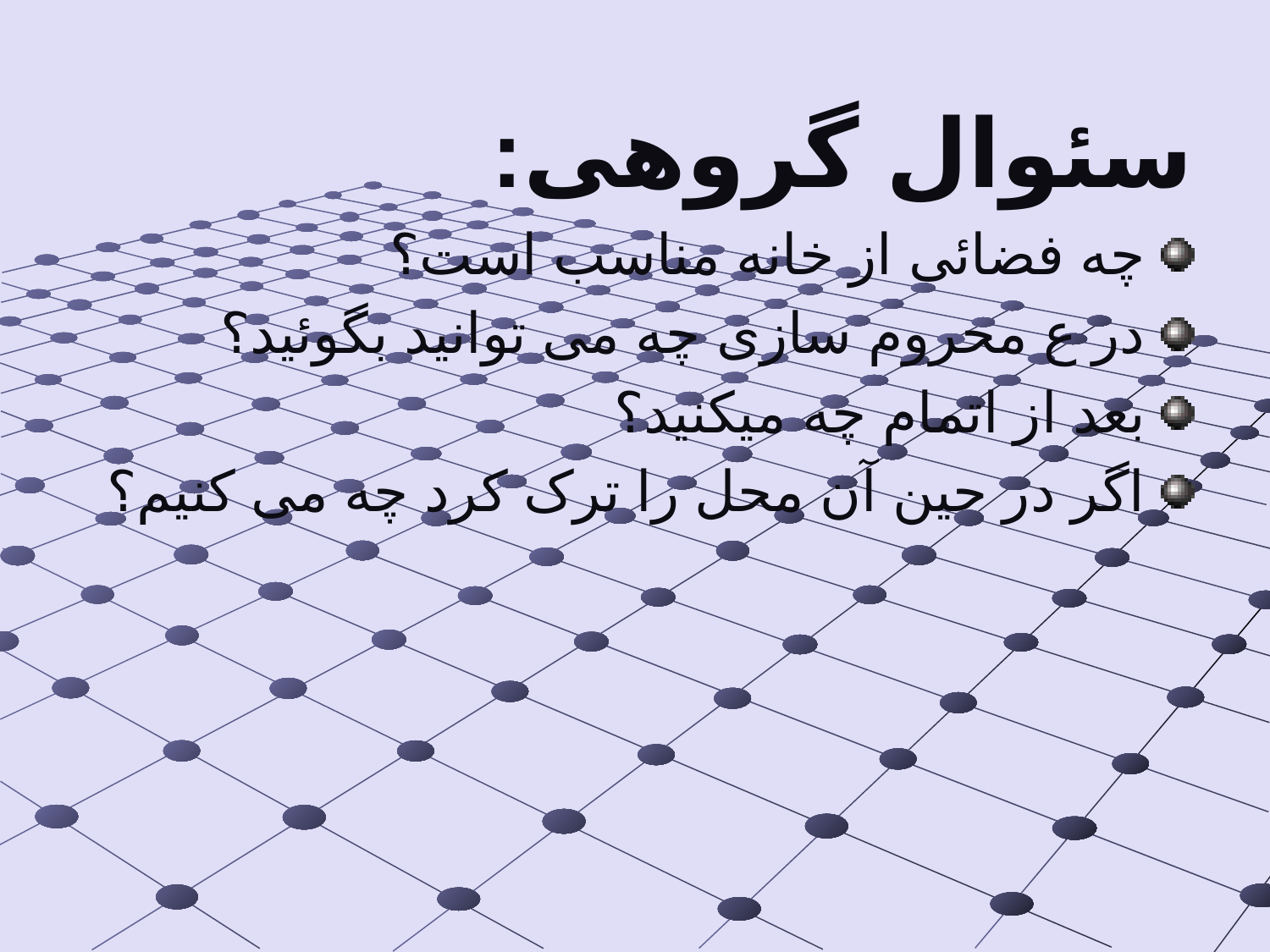

سئوال گروهی:
چه فضائی از خانه مناسب است؟
در ع محروم سازی چه می توانید بگوئید؟
بعد از اتمام چه میکنید؟
اگر در حین آن محل را ترک کرد چه می کنیم؟